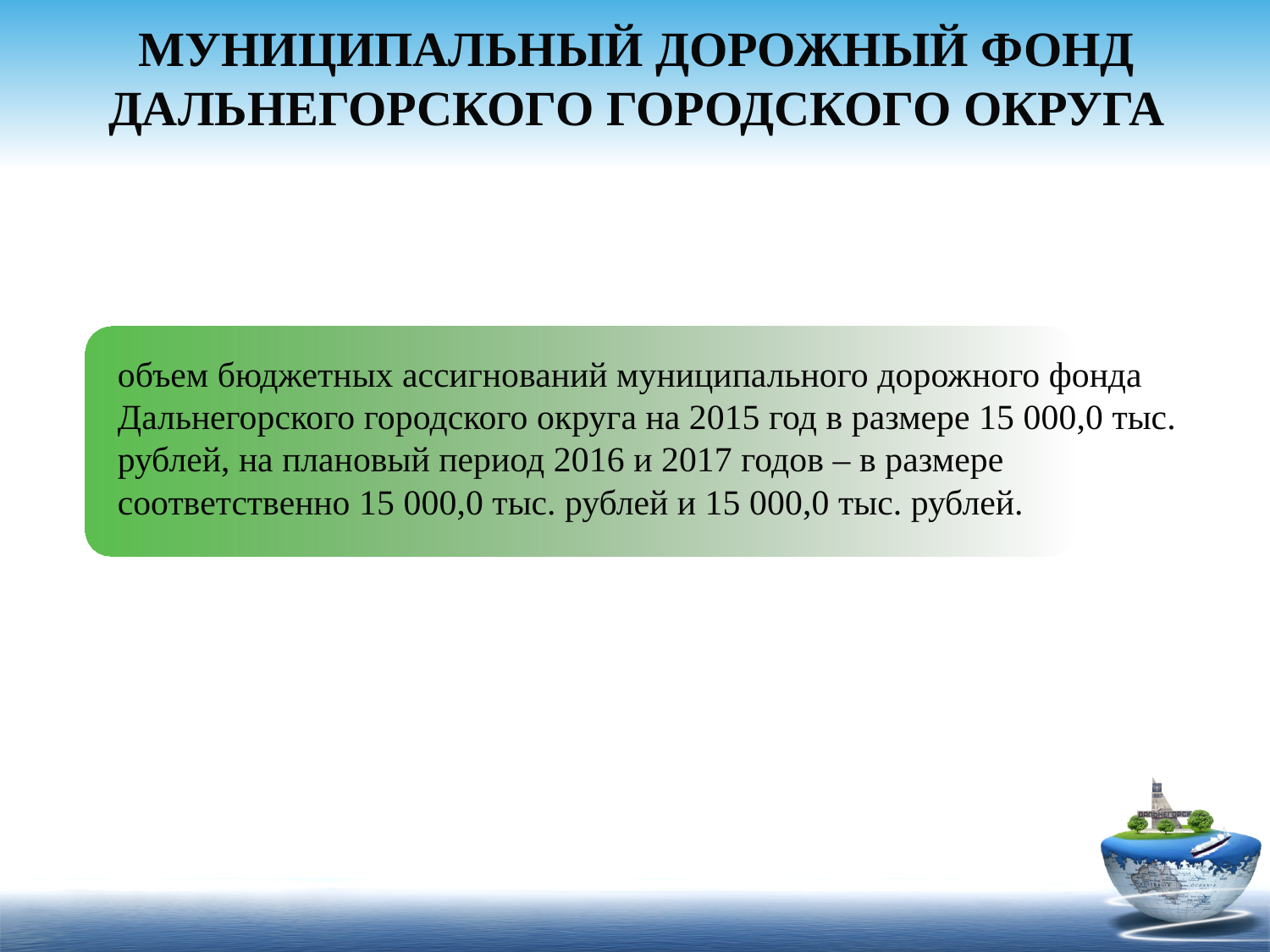

# МУНИЦИПАЛЬНЫЙ ДОРОЖНЫЙ ФОНД ДАЛЬНЕГОРСКОГО ГОРОДСКОГО ОКРУГА

объем бюджетных ассигнований муниципального дорожного фонда Дальнегорского городского округа на 2015 год в размере 15 000,0 тыс. рублей, на плановый период 2016 и 2017 годов – в размере соответственно 15 000,0 тыс. рублей и 15 000,0 тыс. рублей.